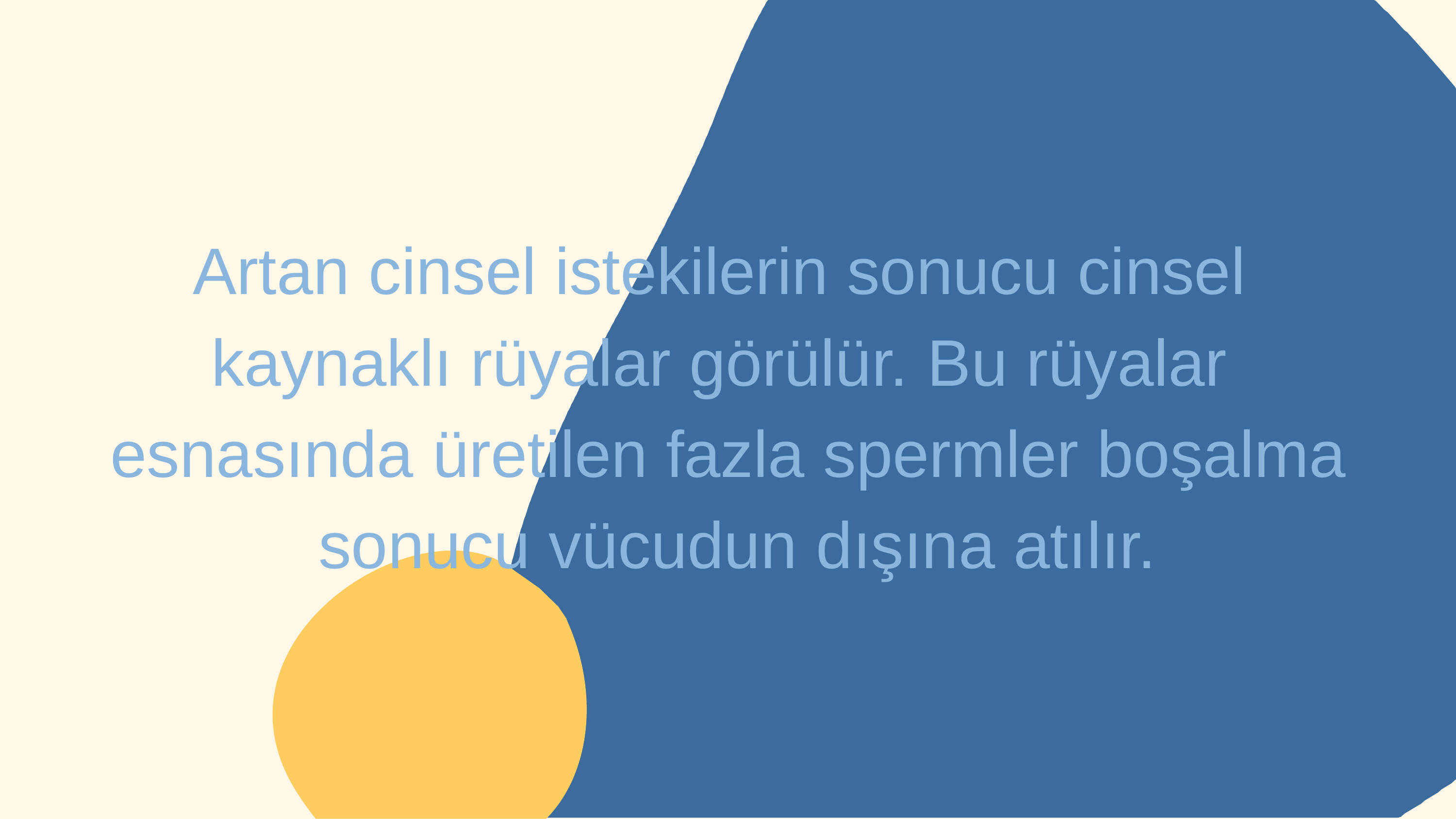

Artan cinsel istekilerin sonucu cinsel  kaynaklı rüyalar görülür. Bu rüyalar  esnasında üretilen fazla spermler boşalma  sonucu vücudun dışına atılır.